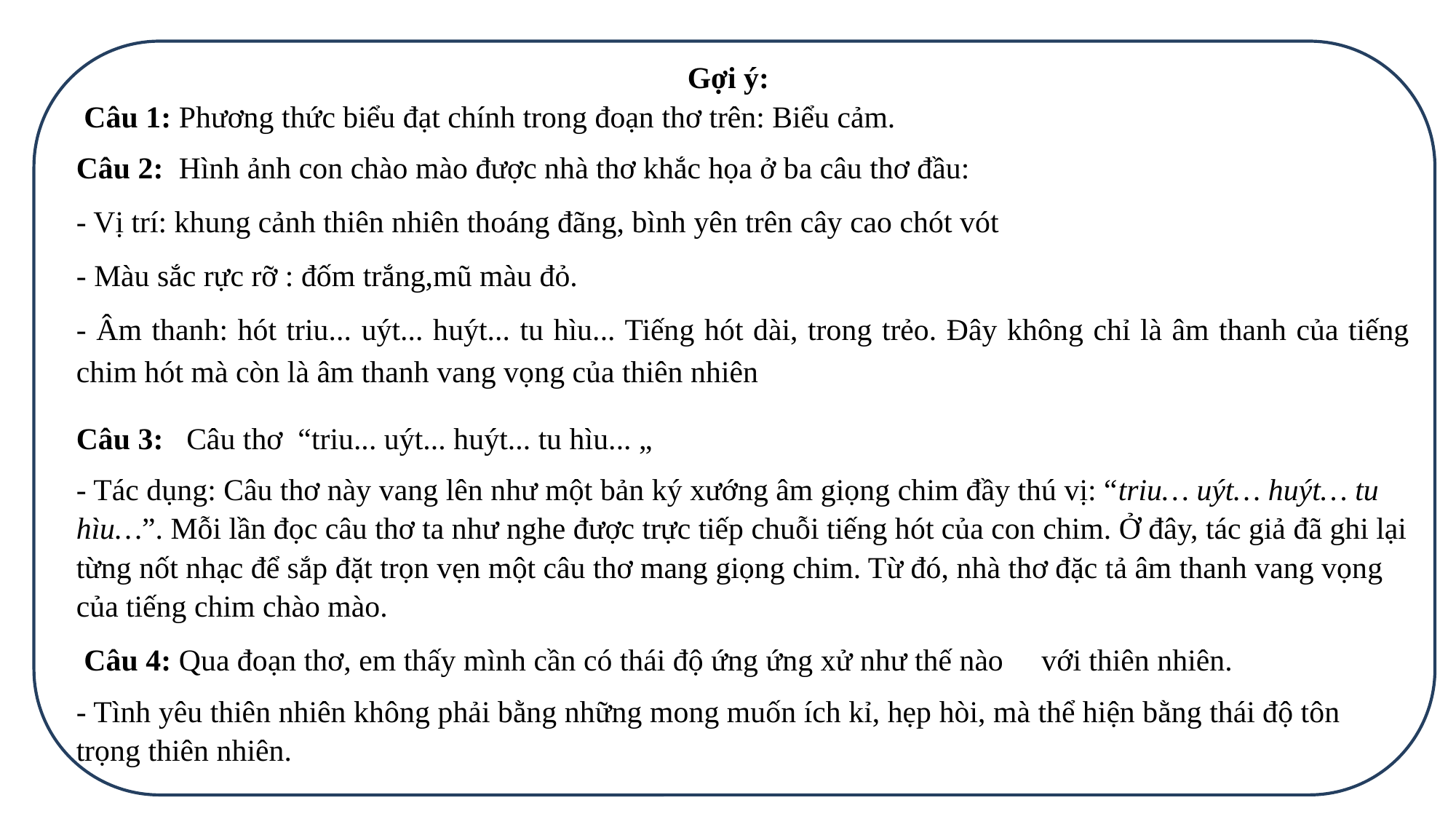

Gợi ý:
 Câu 1: Phương thức biểu đạt chính trong đoạn thơ trên: Biểu cảm.
Câu 2:  Hình ảnh con chào mào được nhà thơ khắc họa ở ba câu thơ đầu:
- Vị trí: khung cảnh thiên nhiên thoáng đãng, bình yên trên cây cao chót vót
- Màu sắc rực rỡ : đốm trắng,mũ màu đỏ.
- Âm thanh: hót triu... uýt... huýt... tu hìu... Tiếng hót dài, trong trẻo. Đây không chỉ là âm thanh của tiếng chim hót mà còn là âm thanh vang vọng của thiên nhiên
Câu 3:   Câu thơ  “triu... uýt... huýt... tu hìu... „
- Tác dụng: Câu thơ này vang lên như một bản ký xướng âm giọng chim đầy thú vị: “triu… uýt… huýt… tu hìu…”. Mỗi lần đọc câu thơ ta như nghe được trực tiếp chuỗi tiếng hót của con chim. Ở đây, tác giả đã ghi lại từng nốt nhạc để sắp đặt trọn vẹn một câu thơ mang giọng chim. Từ đó, nhà thơ đặc tả âm thanh vang vọng của tiếng chim chào mào.
 Câu 4: Qua đoạn thơ, em thấy mình cần có thái độ ứng ứng xử như thế nào     với thiên nhiên.
- Tình yêu thiên nhiên không phải bằng những mong muốn ích kỉ, hẹp hòi, mà thể hiện bằng thái độ tôn trọng thiên nhiên.